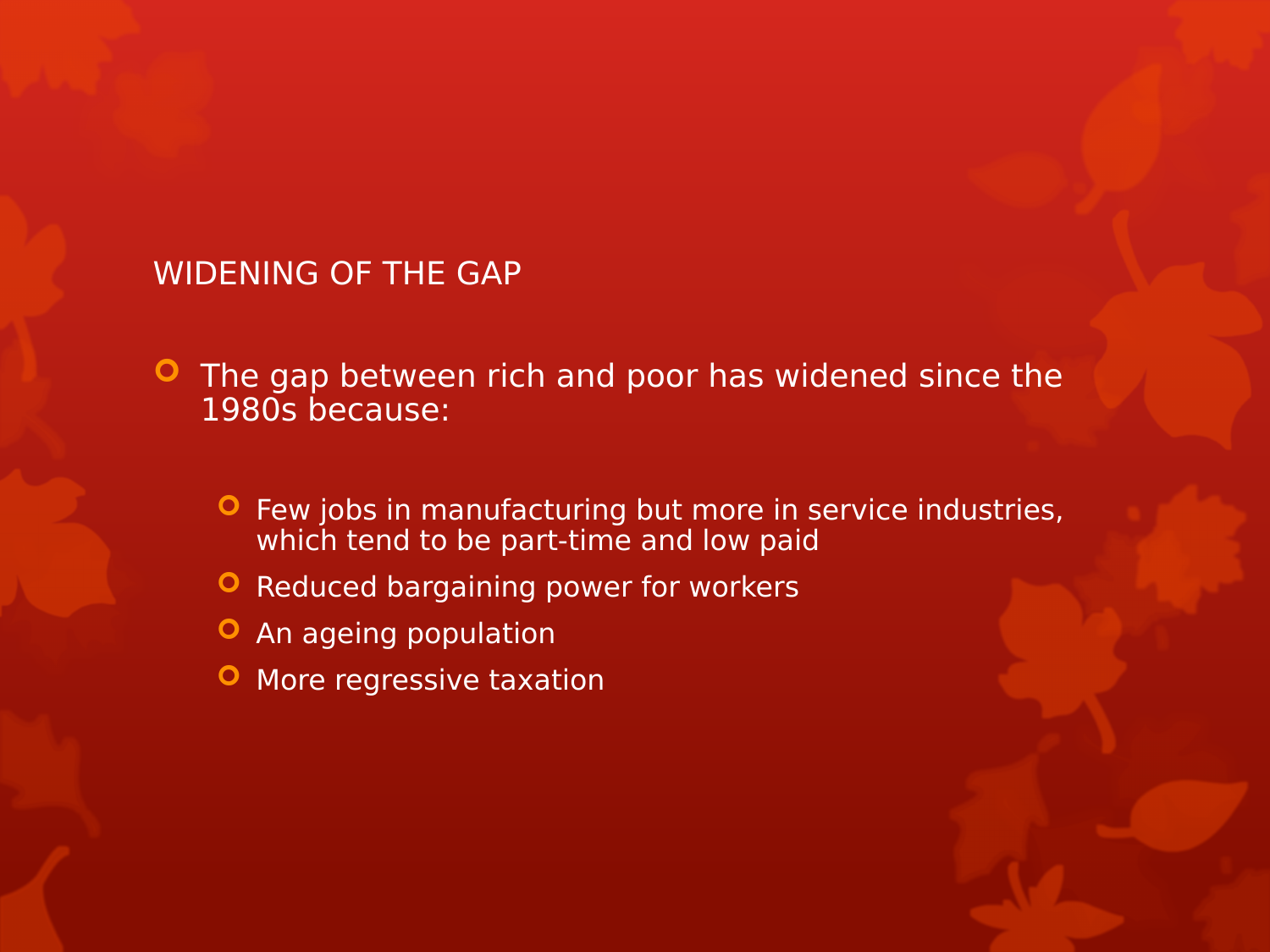

#
WIDENING OF THE GAP

The gap between rich and poor has widened since the 1980s because:

Few jobs in manufacturing but more in service industries, which tend to be part-time and low paid
Reduced bargaining power for workers
An ageing population
More regressive taxation